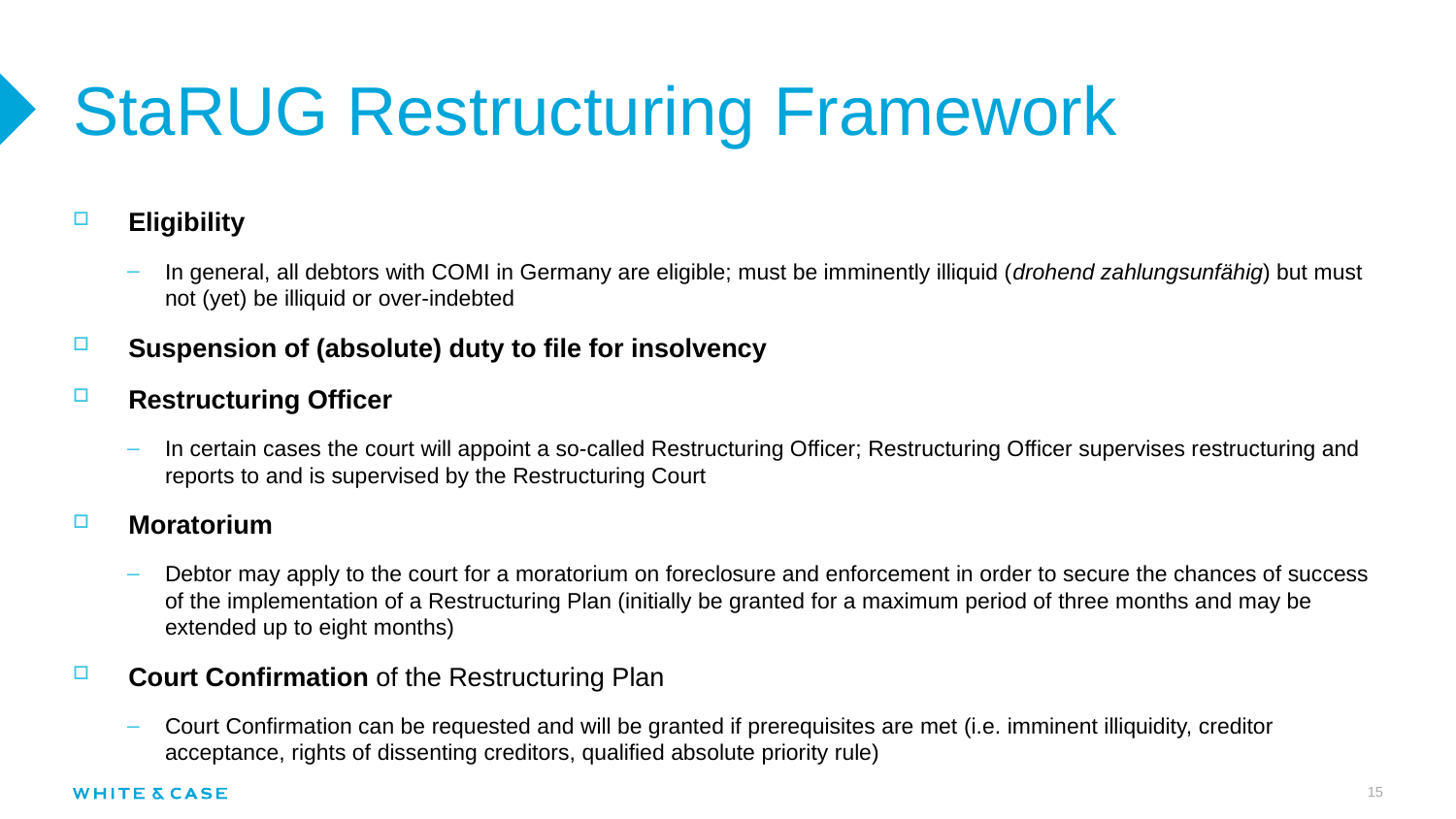

# StaRUG Restructuring Framework
Eligibility
In general, all debtors with COMI in Germany are eligible; must be imminently illiquid (drohend zahlungsunfähig) but must not (yet) be illiquid or over-indebted
Suspension of (absolute) duty to file for insolvency
Restructuring Officer
In certain cases the court will appoint a so-called Restructuring Officer; Restructuring Officer supervises restructuring and reports to and is supervised by the Restructuring Court
Moratorium
Debtor may apply to the court for a moratorium on foreclosure and enforcement in order to secure the chances of success of the implementation of a Restructuring Plan (initially be granted for a maximum period of three months and may be extended up to eight months)
Court Confirmation of the Restructuring Plan
Court Confirmation can be requested and will be granted if prerequisites are met (i.e. imminent illiquidity, creditor acceptance, rights of dissenting creditors, qualified absolute priority rule)

15